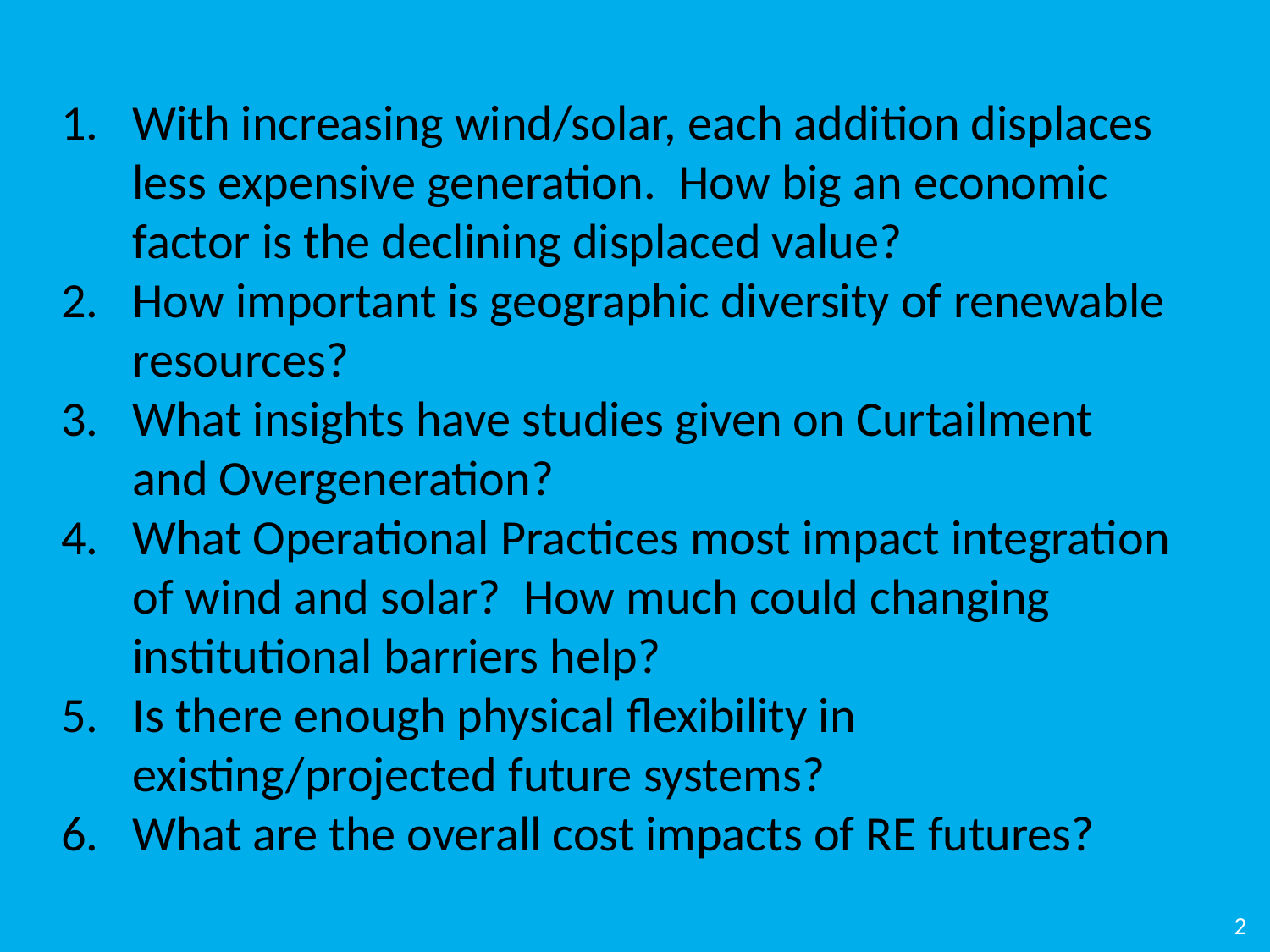

With increasing wind/solar, each addition displaces less expensive generation.  How big an economic factor is the declining displaced value?
How important is geographic diversity of renewable resources?
What insights have studies given on Curtailment and Overgeneration?
What Operational Practices most impact integration of wind and solar?  How much could changing institutional barriers help?
Is there enough physical flexibility in existing/projected future systems?
What are the overall cost impacts of RE futures?
2